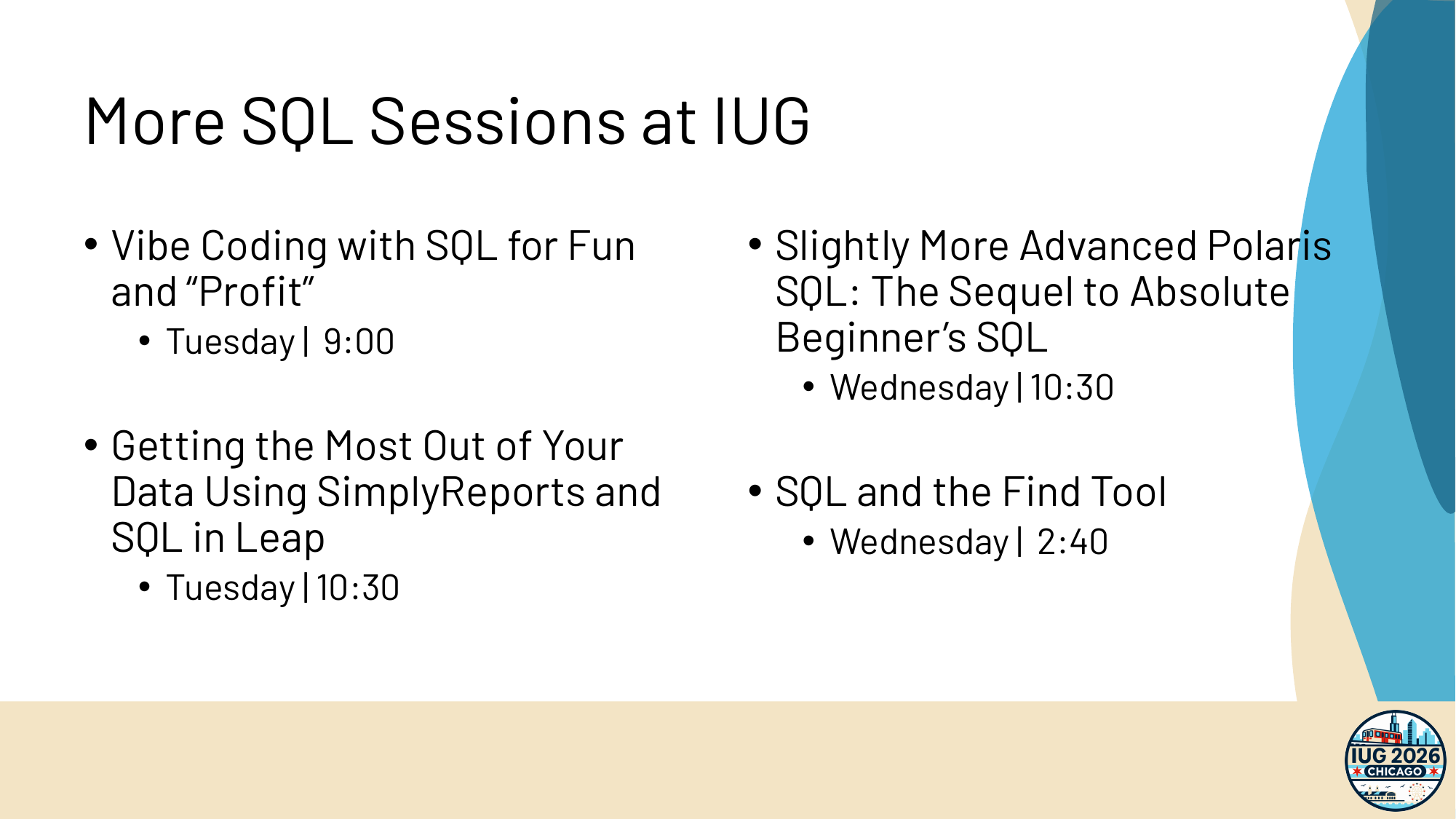

# More SQL Sessions at IUG
Vibe Coding with SQL for Fun and “Profit”
Tuesday |  9:00

Getting the Most Out of Your Data Using SimplyReports and SQL in Leap
Tuesday | 10:30

Slightly More Advanced Polaris SQL: The Sequel to Absolute Beginner’s SQL
Wednesday | 10:30

SQL and the Find Tool
Wednesday |  2:40